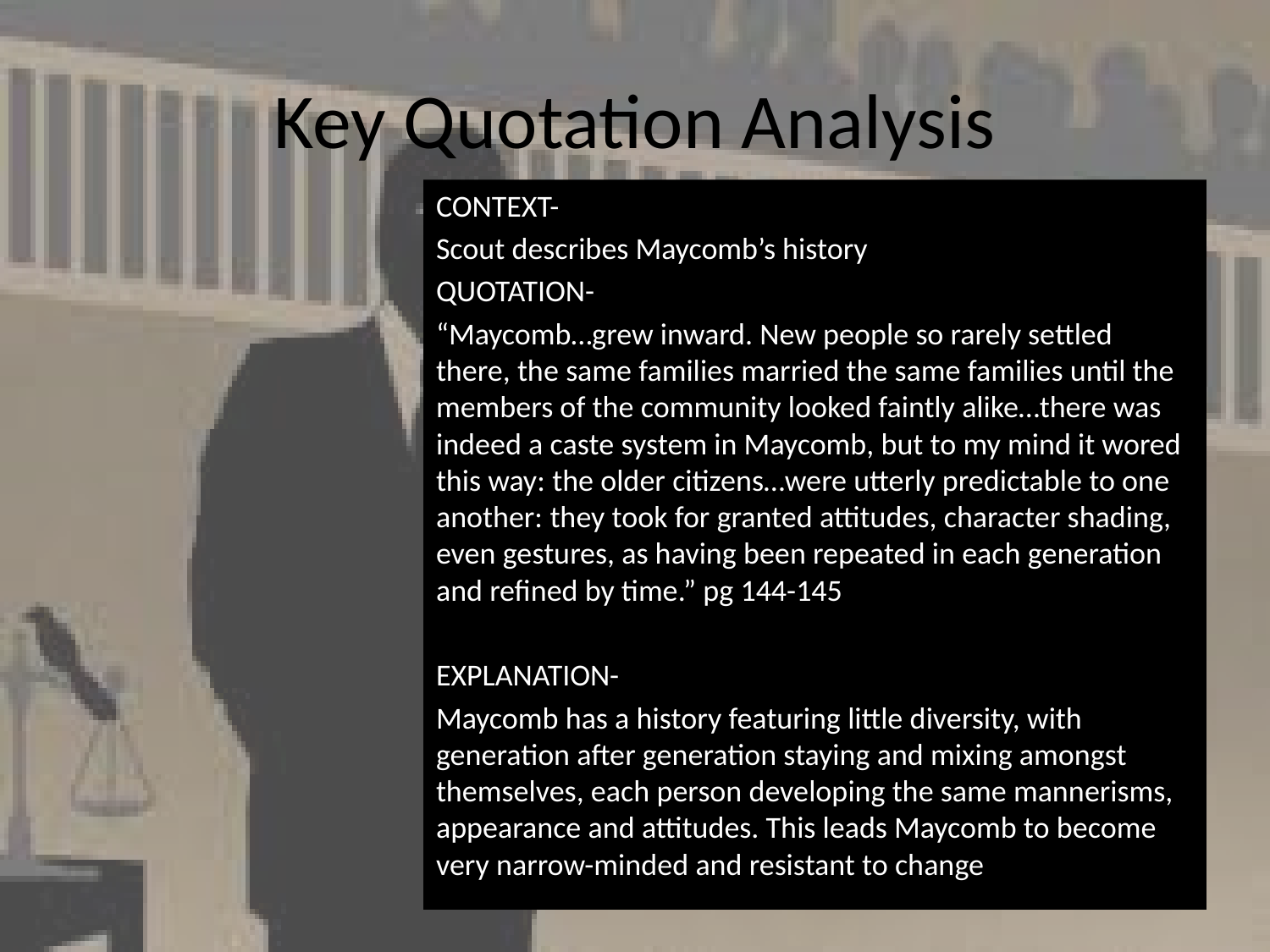

# Key Quotation Analysis
CONTEXT-
Scout describes Maycomb’s history
QUOTATION-
“Maycomb…grew inward. New people so rarely settled there, the same families married the same families until the members of the community looked faintly alike…there was indeed a caste system in Maycomb, but to my mind it wored this way: the older citizens…were utterly predictable to one another: they took for granted attitudes, character shading, even gestures, as having been repeated in each generation and refined by time.” pg 144-145

EXPLANATION-
Maycomb has a history featuring little diversity, with generation after generation staying and mixing amongst themselves, each person developing the same mannerisms, appearance and attitudes. This leads Maycomb to become very narrow-minded and resistant to change